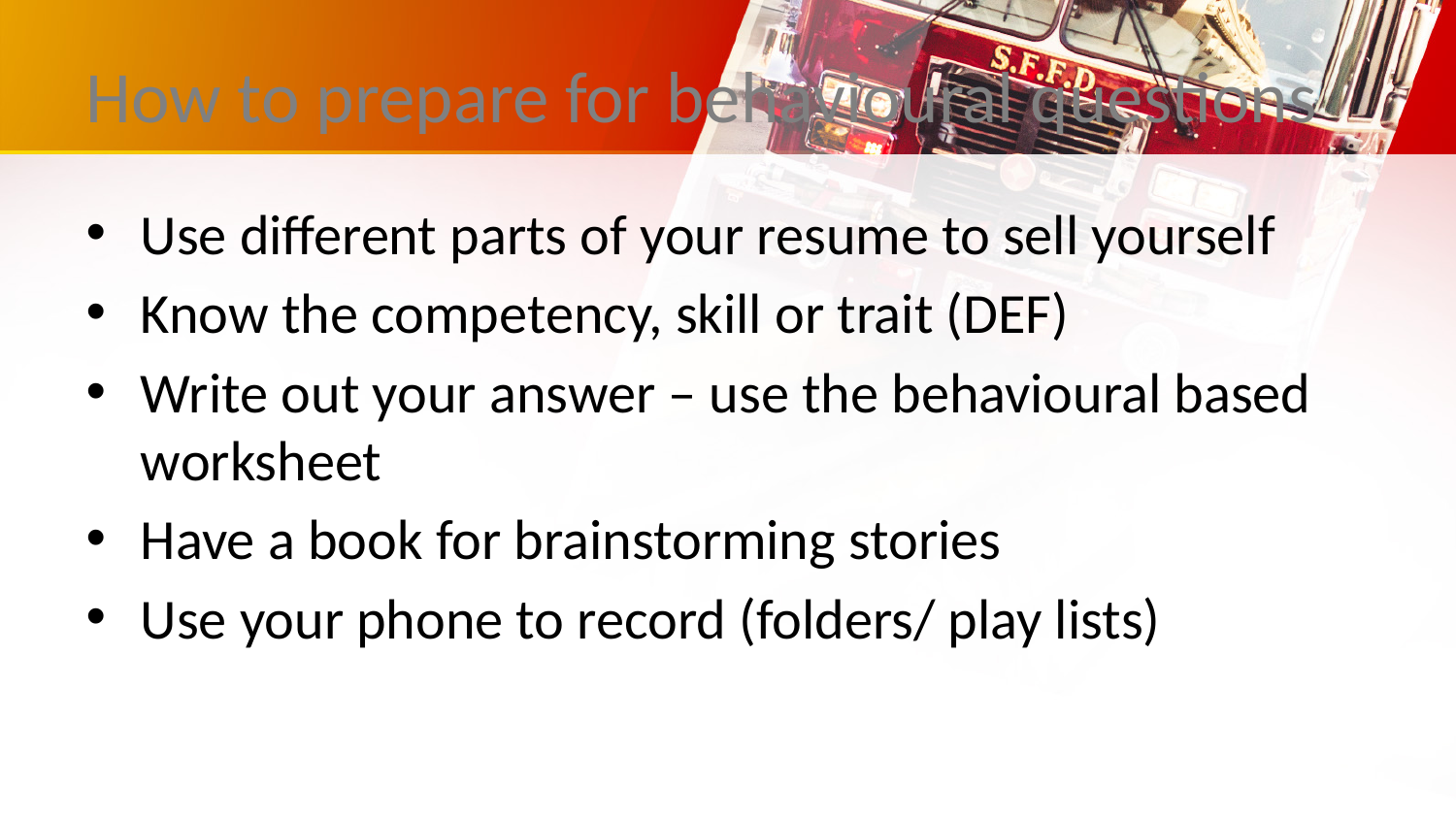

# How to prepare for behavioural questions
Use different parts of your resume to sell yourself
Know the competency, skill or trait (DEF)
Write out your answer – use the behavioural based worksheet
Have a book for brainstorming stories
Use your phone to record (folders/ play lists)